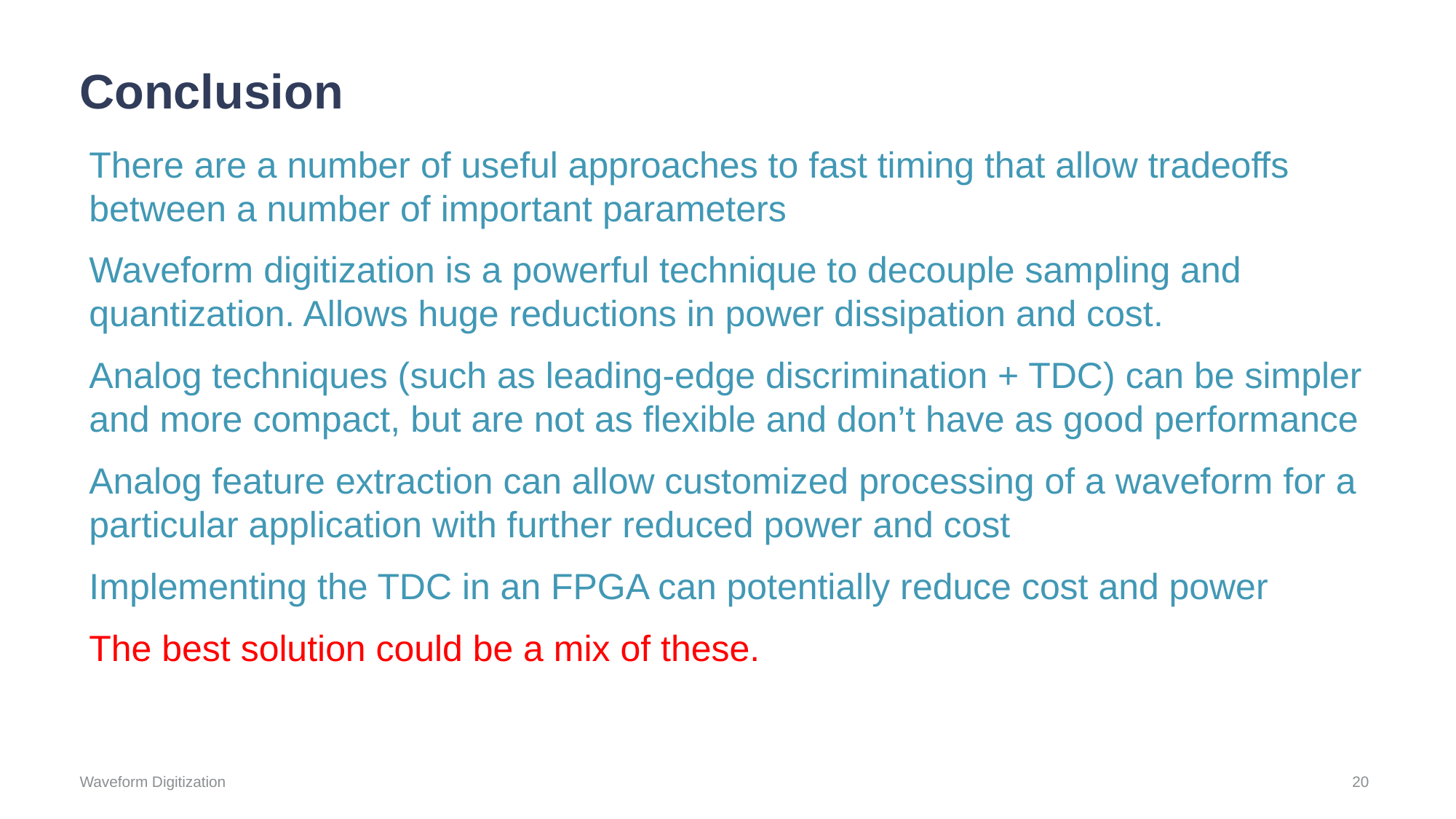

# Conclusion
There are a number of useful approaches to fast timing that allow tradeoffs between a number of important parameters
Waveform digitization is a powerful technique to decouple sampling and quantization. Allows huge reductions in power dissipation and cost.
Analog techniques (such as leading-edge discrimination + TDC) can be simpler and more compact, but are not as flexible and don’t have as good performance
Analog feature extraction can allow customized processing of a waveform for a particular application with further reduced power and cost
Implementing the TDC in an FPGA can potentially reduce cost and power
The best solution could be a mix of these.
20
Waveform Digitization